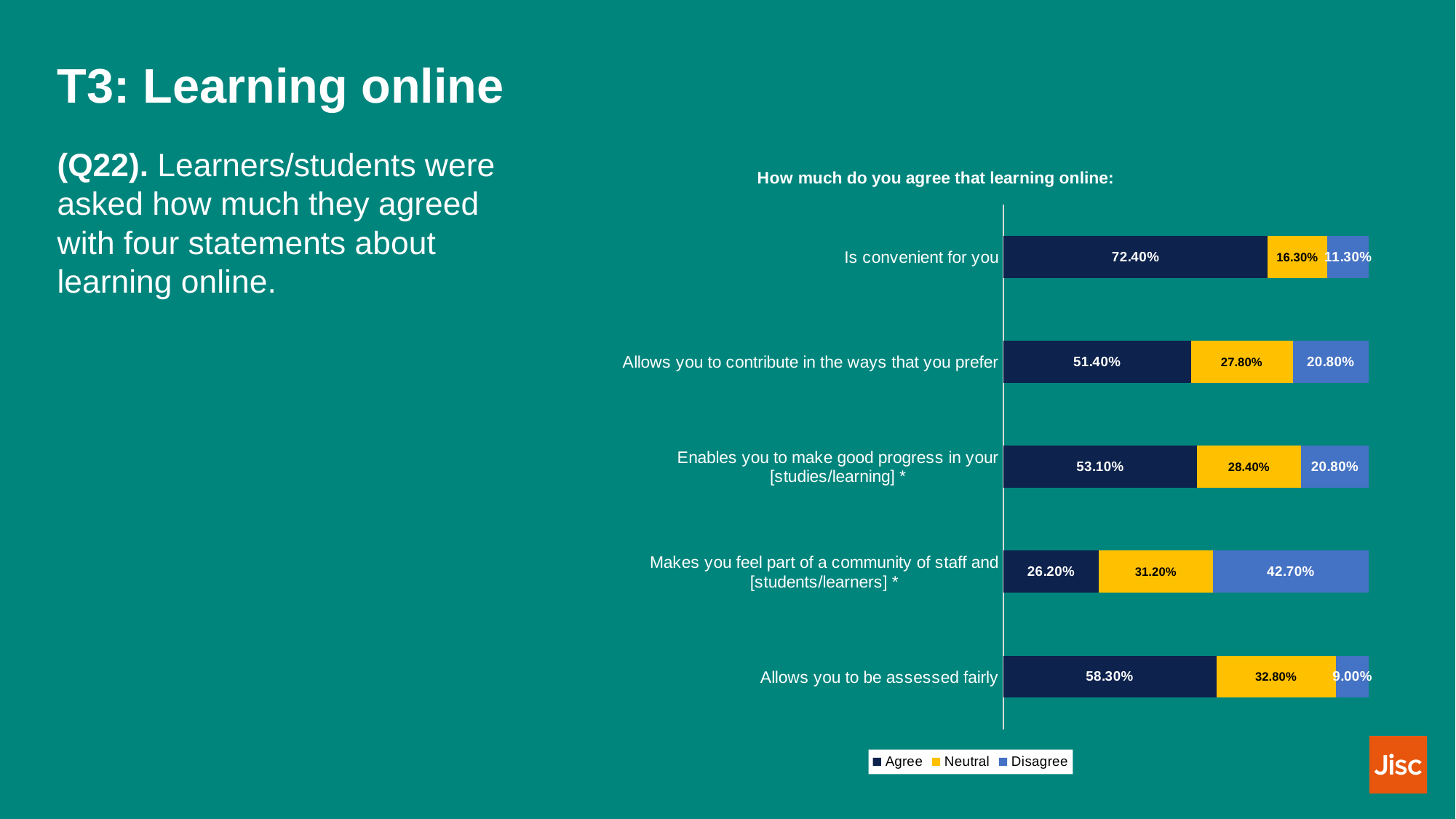

# T3: Learning online

### Chart: How much do you agree that learning online:

| Category | Agree | Neutral | Disagree |
|---|---|---|---|
| Is convenient for you | 0.724 | 0.163 | 0.113 |
| Allows you to contribute in the ways that you prefer | 0.514 | 0.278 | 0.208 |
| Enables you to make good progress in your [studies/learning] * | 0.531 | 0.284 | 0.208 |
| Makes you feel part of a community of staff and [students/learners] * | 0.262 | 0.312 | 0.427 |
| Allows you to be assessed fairly | 0.583 | 0.328 | 0.09 |
(Q22). Learners/students were asked how much they agreed with four statements about learning online.